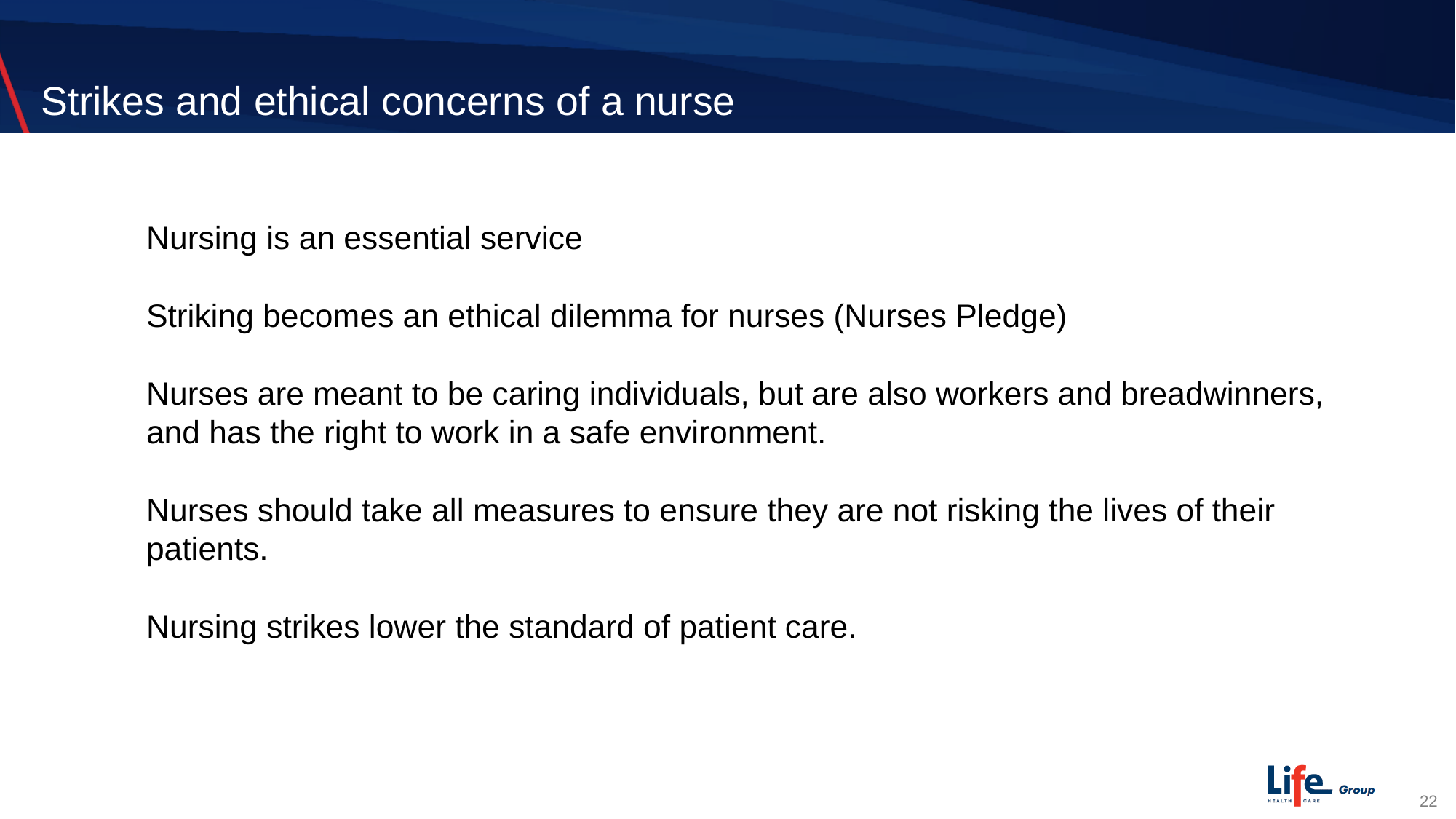

# Strikes and ethical concerns of a nurse
Nursing is an essential service

Striking becomes an ethical dilemma for nurses (Nurses Pledge)

Nurses are meant to be caring individuals, but are also workers and breadwinners, and has the right to work in a safe environment.

Nurses should take all measures to ensure they are not risking the lives of their patients.

Nursing strikes lower the standard of patient care.